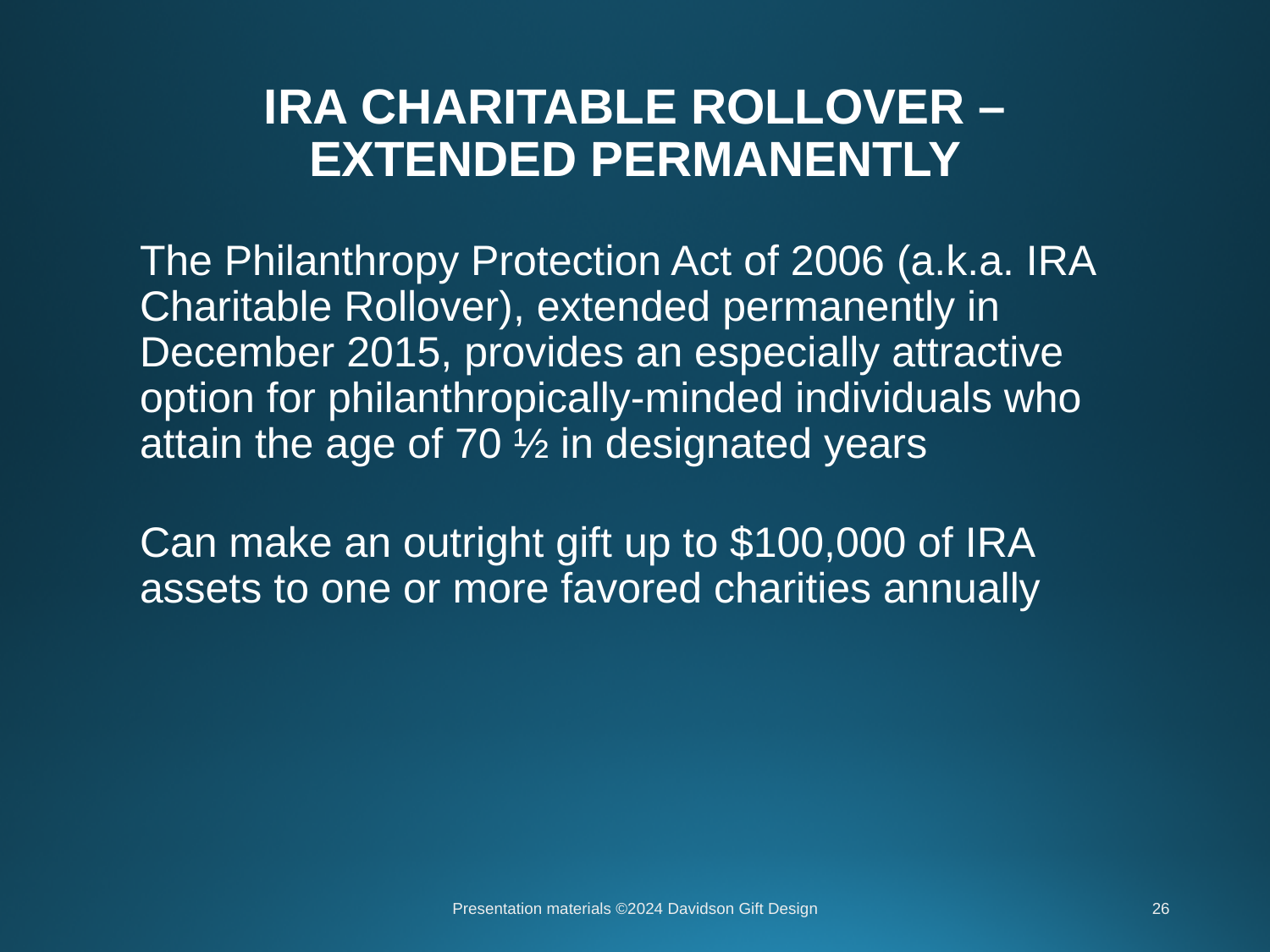

# IRA CHARITABLE ROLLOVER – EXTENDED PERMANENTLY
The Philanthropy Protection Act of 2006 (a.k.a. IRA Charitable Rollover), extended permanently in December 2015, provides an especially attractive option for philanthropically-minded individuals who attain the age of 70 ½ in designated years
Can make an outright gift up to $100,000 of IRA assets to one or more favored charities annually
Presentation materials ©2024 Davidson Gift Design
26